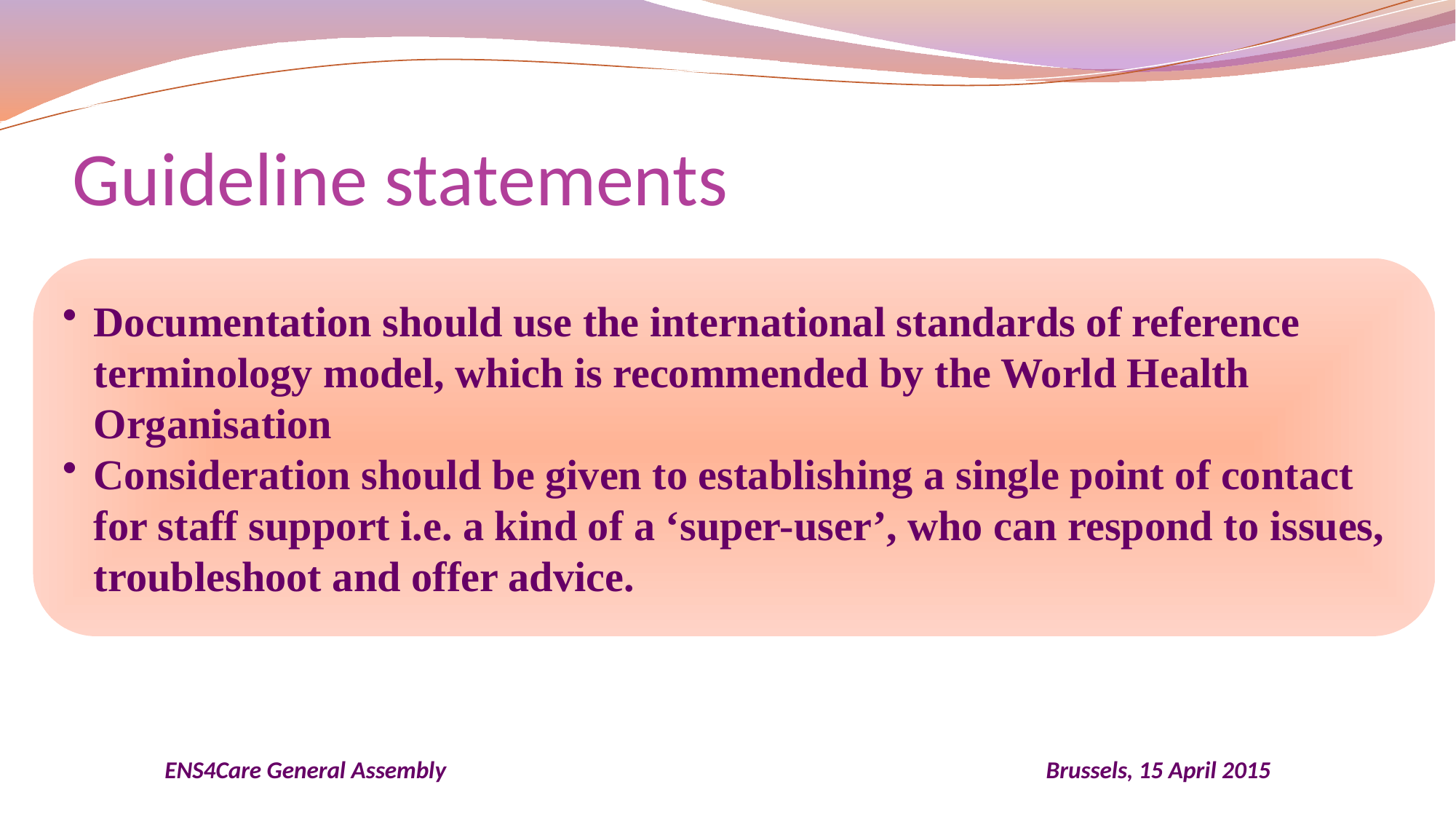

# Guideline statements
Documentation should use the international standards of reference terminology model, which is recommended by the World Health Organisation
Consideration should be given to establishing a single point of contact for staff support i.e. a kind of a ‘super-user’, who can respond to issues, troubleshoot and offer advice.
ENS4Care General Assembly                                                                                                              Brussels, 15 April 2015